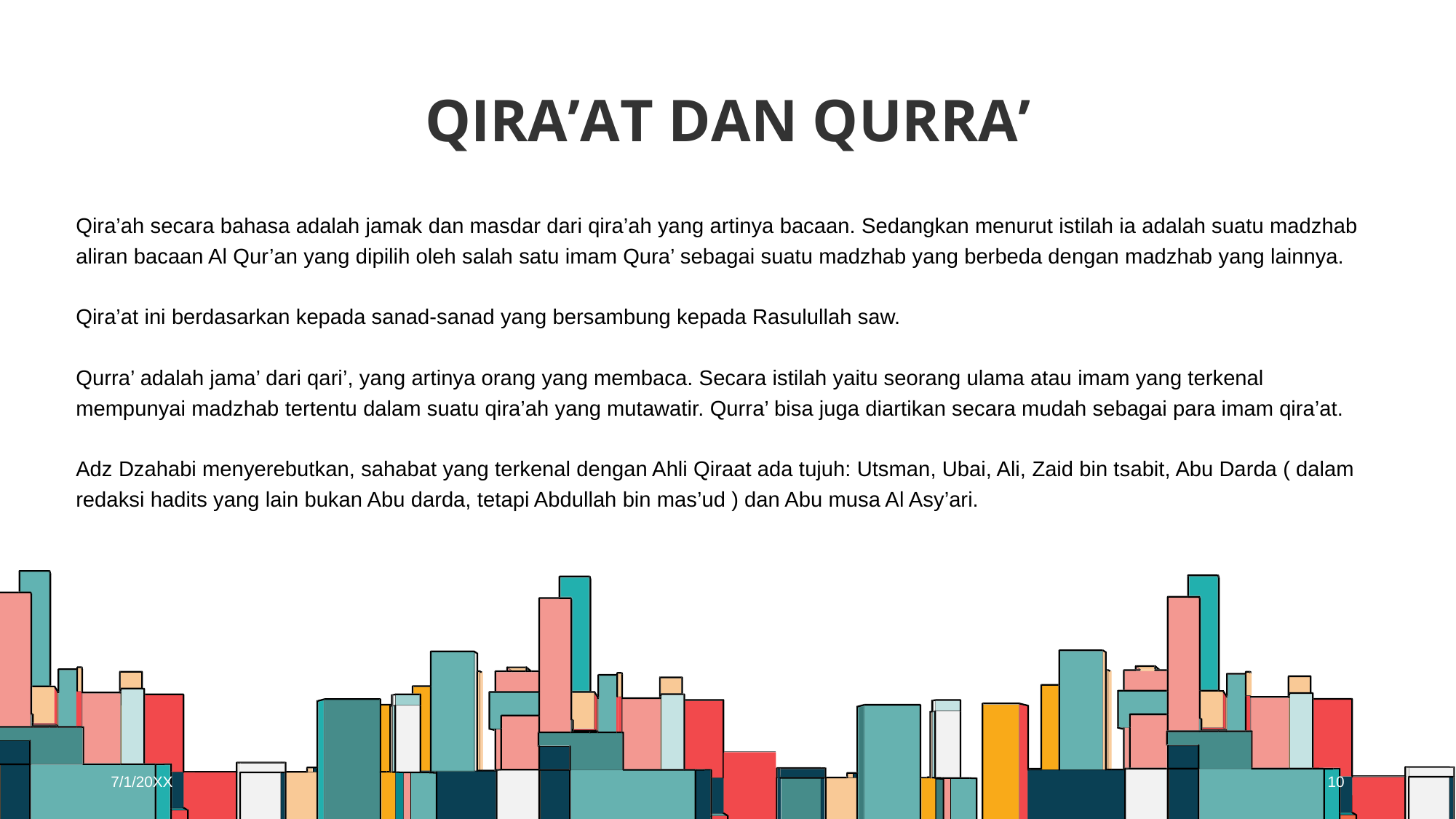

# Qira’at dan Qurra’
Qira’ah secara bahasa adalah jamak dan masdar dari qira’ah yang artinya bacaan. Sedangkan menurut istilah ia adalah suatu madzhab aliran bacaan Al Qur’an yang dipilih oleh salah satu imam Qura’ sebagai suatu madzhab yang berbeda dengan madzhab yang lainnya.

Qira’at ini berdasarkan kepada sanad-sanad yang bersambung kepada Rasulullah saw.

Qurra’ adalah jama’ dari qari’, yang artinya orang yang membaca. Secara istilah yaitu seorang ulama atau imam yang terkenal mempunyai madzhab tertentu dalam suatu qira’ah yang mutawatir. Qurra’ bisa juga diartikan secara mudah sebagai para imam qira’at.

Adz Dzahabi menyerebutkan, sahabat yang terkenal dengan Ahli Qiraat ada tujuh: Utsman, Ubai, Ali, Zaid bin tsabit, Abu Darda ( dalam redaksi hadits yang lain bukan Abu darda, tetapi Abdullah bin mas’ud ) dan Abu musa Al Asy’ari.
7/1/20XX
10